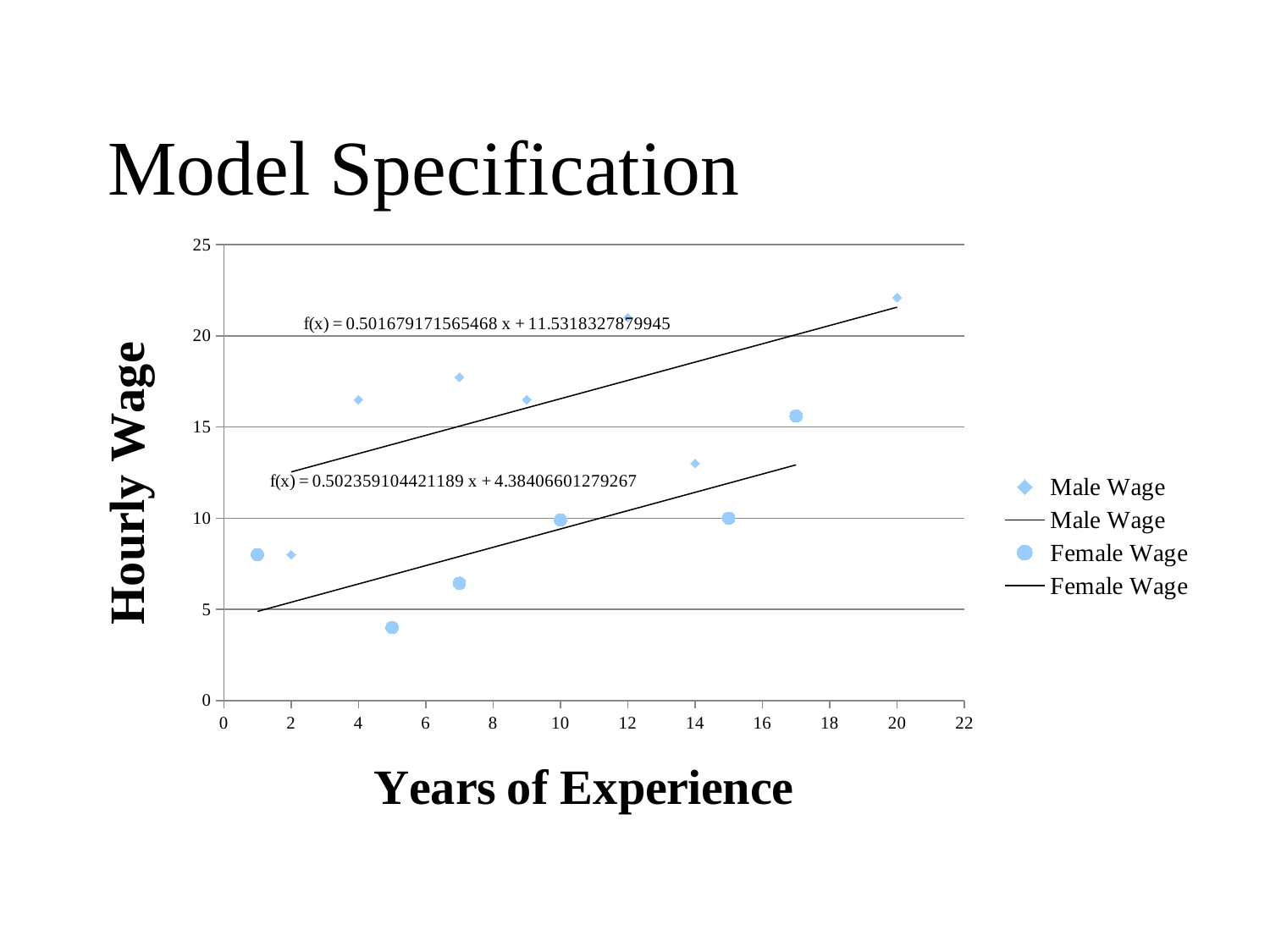

# Model Specification

### Chart

| Category |  |  |
|---|---|---|